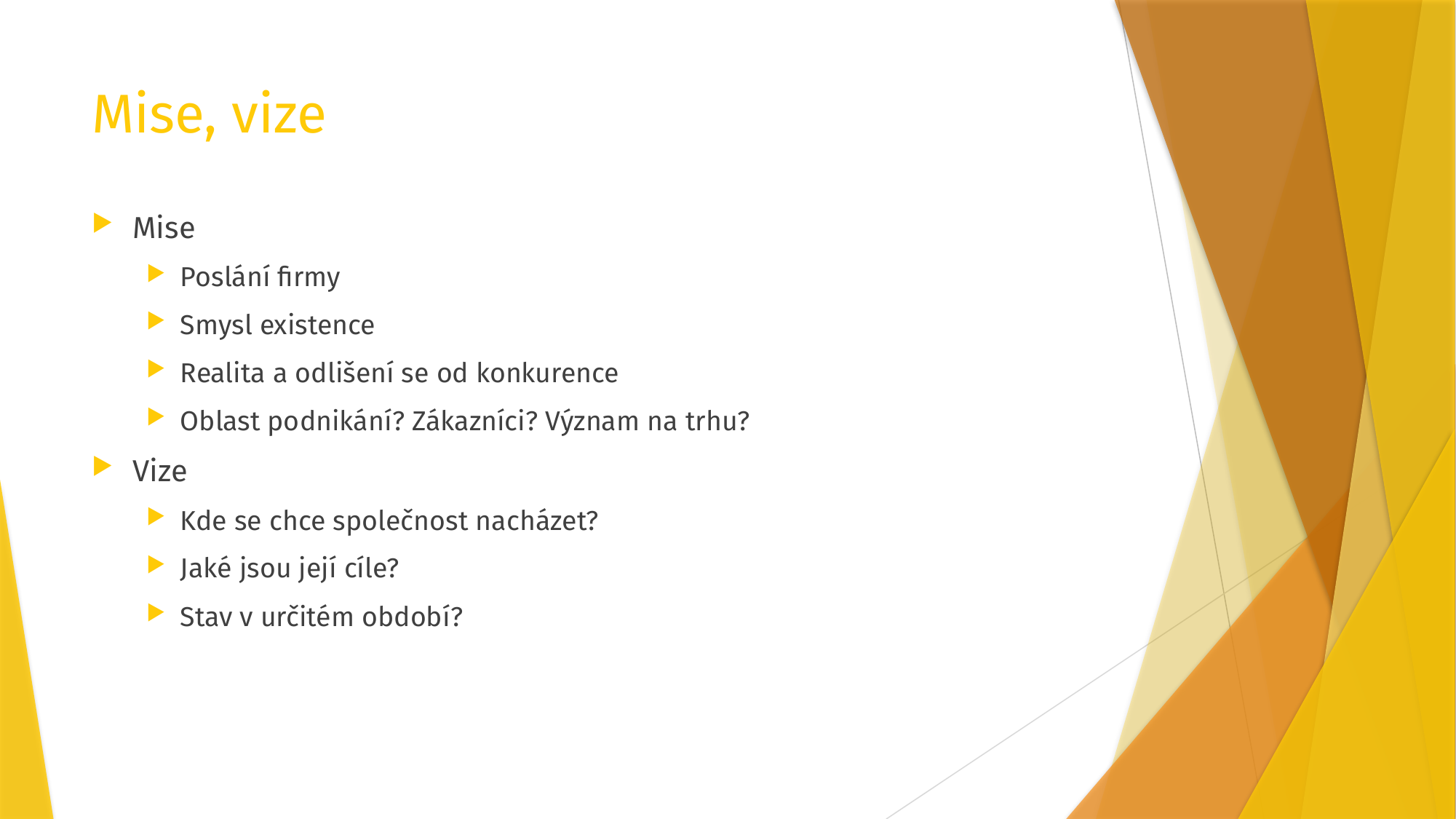

# Mise, vize
Mise
Poslání firmy
Smysl existence
Realita a odlišení se od konkurence
Oblast podnikání? Zákazníci? Význam na trhu?
Vize
Kde se chce společnost nacházet?
Jaké jsou její cíle?
Stav v určitém období?